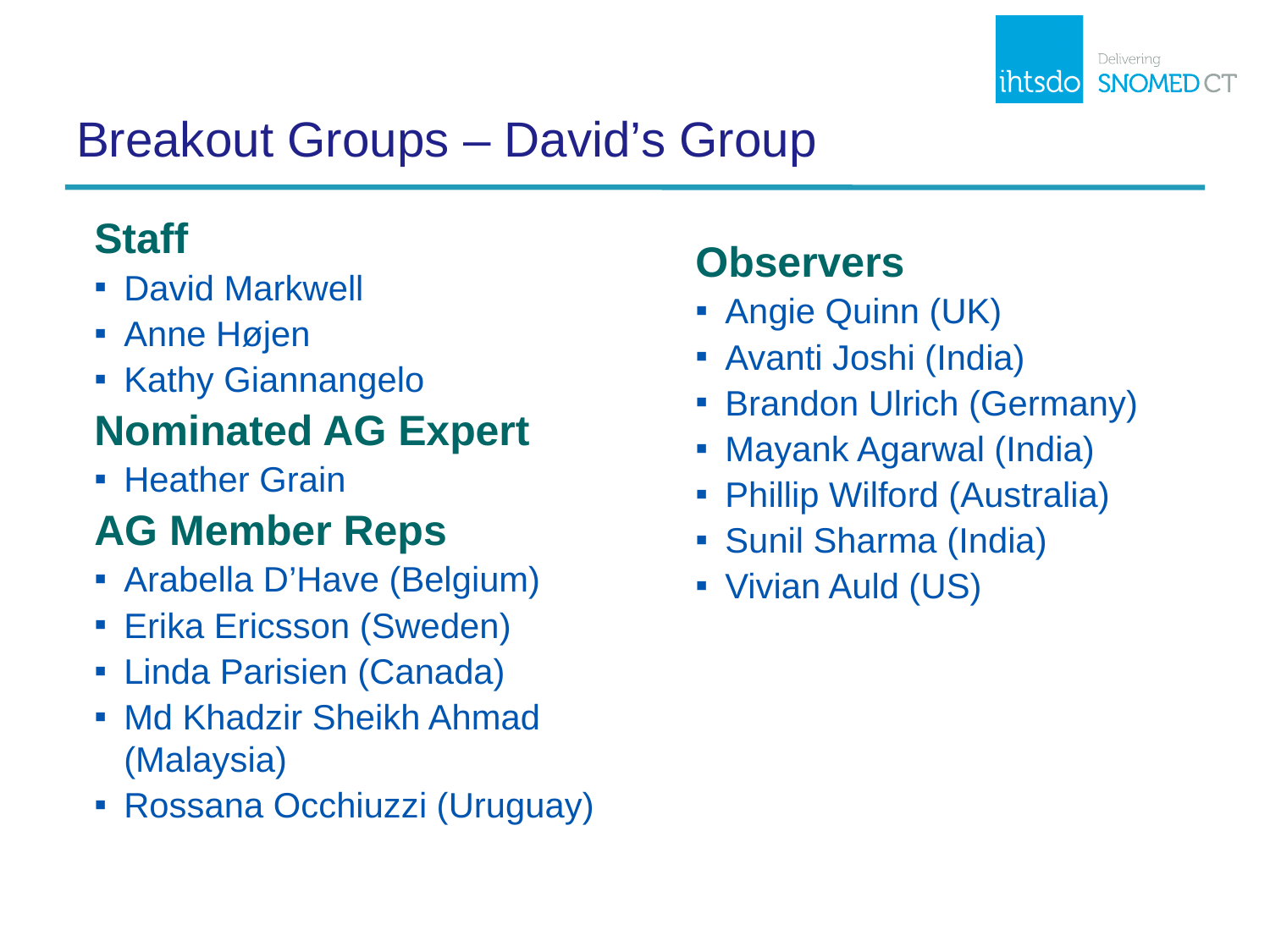

# Breakout Groups – David’s Group
Staff
David Markwell
Anne Højen
Kathy Giannangelo
Nominated AG Expert
Heather Grain
AG Member Reps
Arabella D’Have (Belgium)
Erika Ericsson (Sweden)
Linda Parisien (Canada)
Md Khadzir Sheikh Ahmad (Malaysia)
Rossana Occhiuzzi (Uruguay)

Observers
Angie Quinn (UK)
Avanti Joshi (India)
Brandon Ulrich (Germany)
Mayank Agarwal (India)
Phillip Wilford (Australia)
Sunil Sharma (India)
Vivian Auld (US)